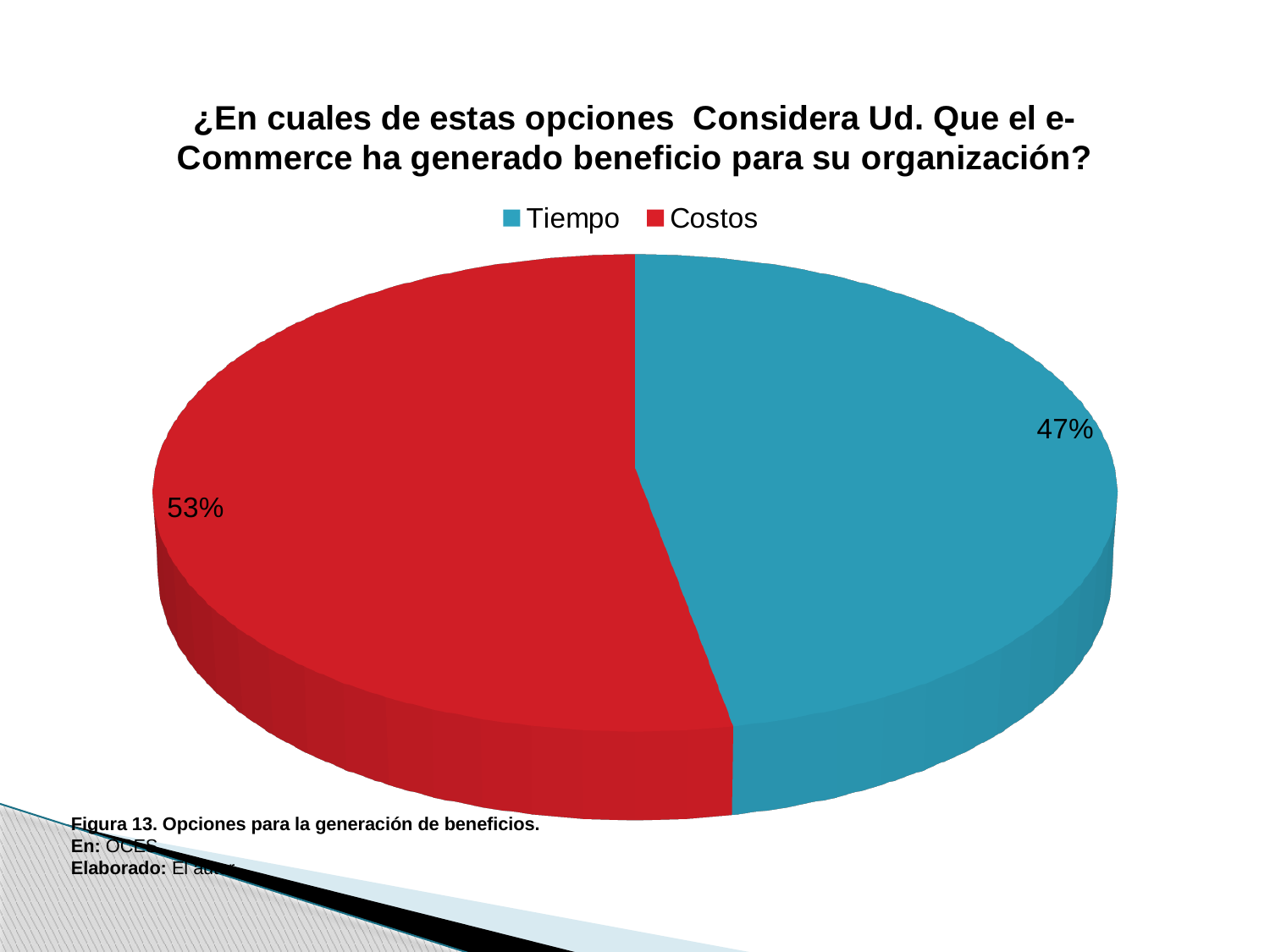

[unsupported chart]

Figura 13. Opciones para la generación de beneficios.
En: OCES
Elaborado: El autor